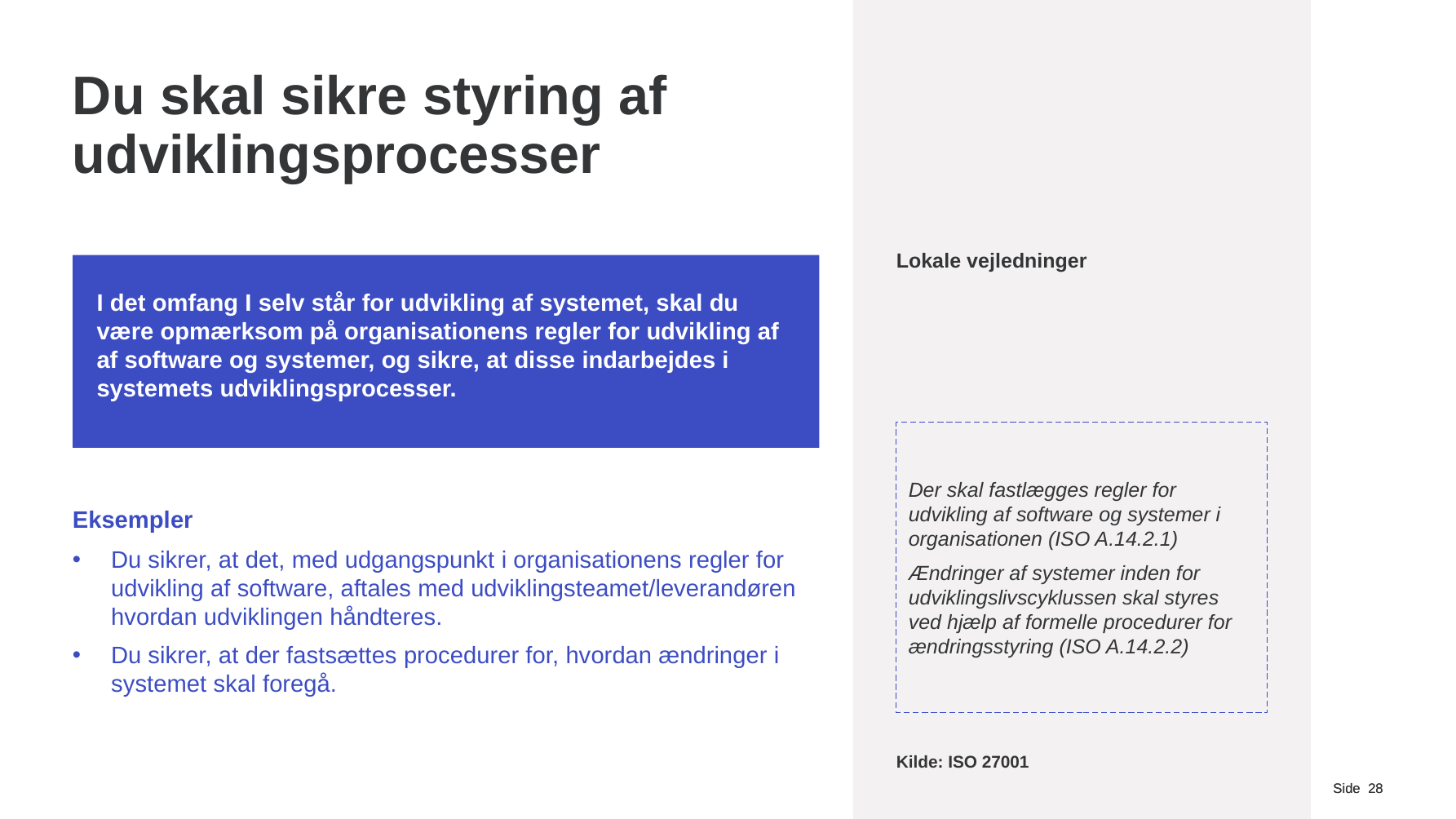

# Du skal sikre styring af udviklingsprocesser
Lokale vejledninger

I det omfang I selv står for udvikling af systemet, skal du være opmærksom på organisationens regler for udvikling af af software og systemer, og sikre, at disse indarbejdes i systemets udviklingsprocesser.

Der skal fastlægges regler for udvikling af software og systemer i organisationen (ISO A.14.2.1)
Ændringer af systemer inden for udviklingslivscyklussen skal styres ved hjælp af formelle procedurer for ændringsstyring (ISO A.14.2.2)
Eksempler

Du sikrer, at det, med udgangspunkt i organisationens regler for udvikling af software, aftales med udviklingsteamet/leverandøren hvordan udviklingen håndteres.
Du sikrer, at der fastsættes procedurer for, hvordan ændringer i systemet skal foregå.

Kilde: ISO 27001